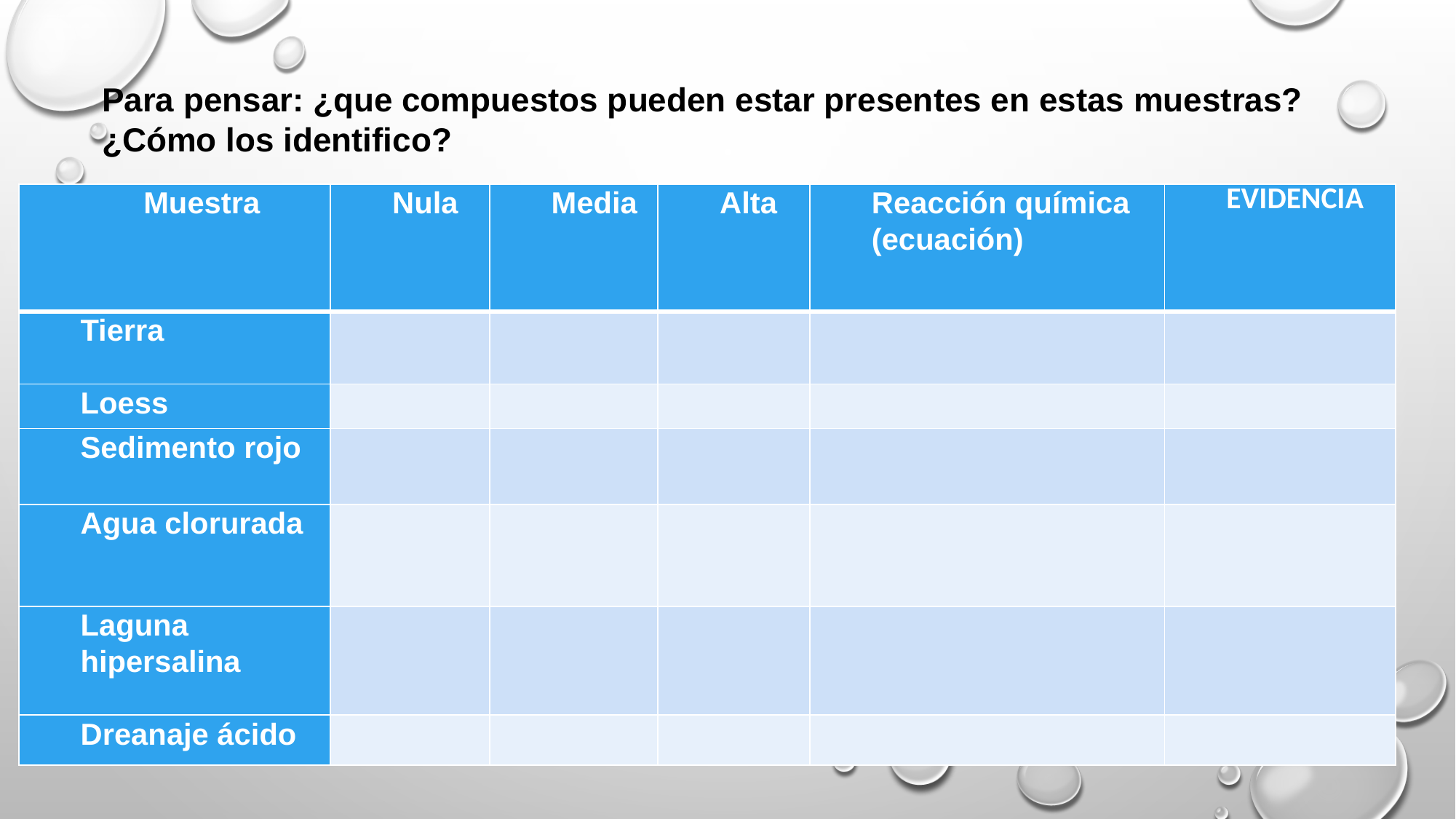

Para pensar: ¿que compuestos pueden estar presentes en estas muestras?
¿Cómo los identifico?
| Muestra | Nula | Media | Alta | Reacción química (ecuación) | EVIDENCIA |
| --- | --- | --- | --- | --- | --- |
| Tierra |  |  |  |  |  |
| Loess |  |  |  |  |  |
| Sedimento rojo |  |  |  |  |  |
| Agua clorurada |  |  |  |  |  |
| Laguna hipersalina |  |  |  |  |  |
| Dreanaje ácido |  |  |  |  |  |